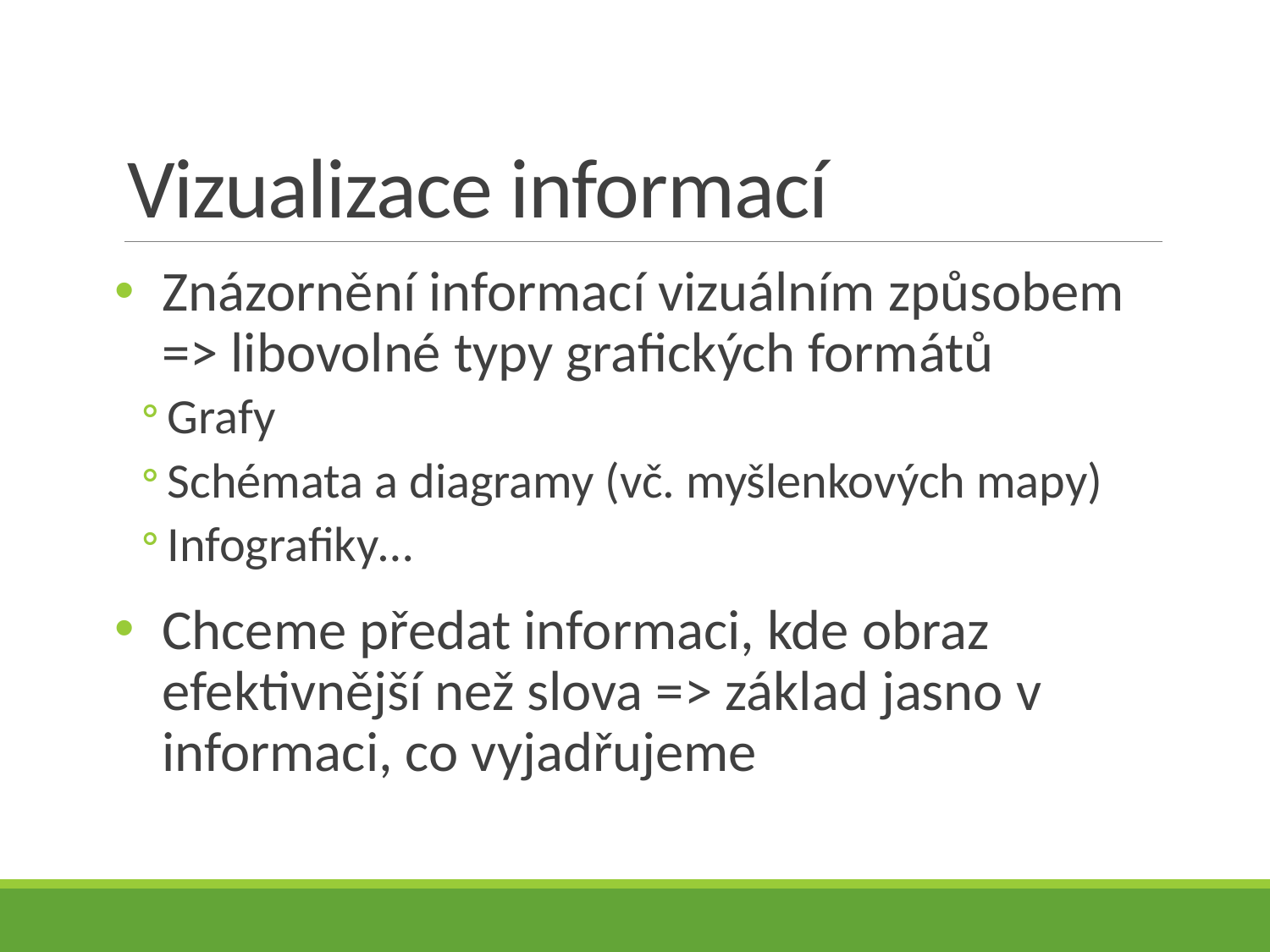

# Vizualizace informací
Znázornění informací vizuálním způsobem => libovolné typy grafických formátů
Grafy
Schémata a diagramy (vč. myšlenkových mapy)
Infografiky…
Chceme předat informaci, kde obraz efektivnější než slova => základ jasno v informaci, co vyjadřujeme